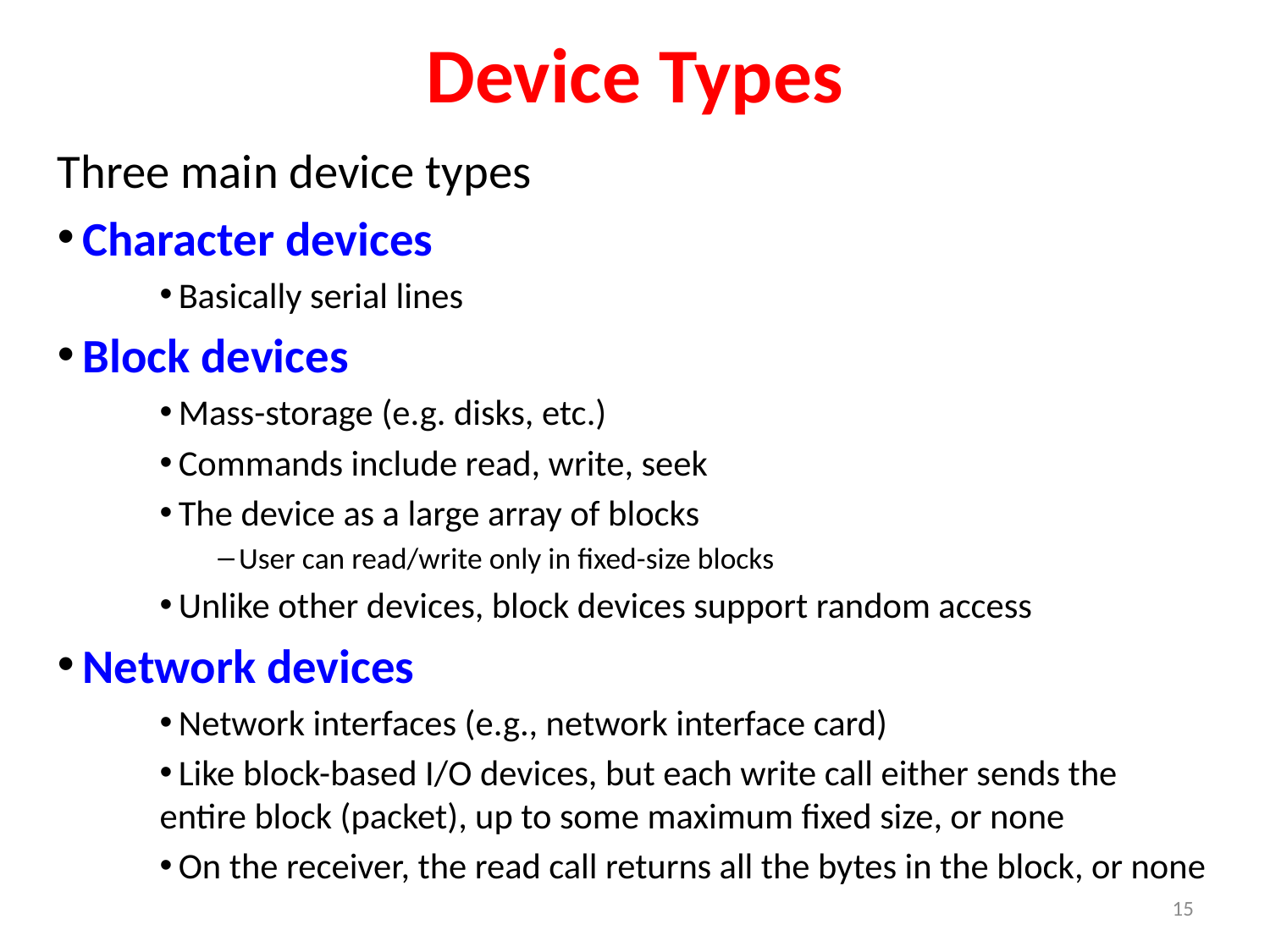

# Device Types
Three main device types
 Character devices
 Basically serial lines
 Block devices
 Mass-storage (e.g. disks, etc.)
 Commands include read, write, seek
 The device as a large array of blocks
 User can read/write only in fixed-size blocks
 Unlike other devices, block devices support random access
 Network devices
 Network interfaces (e.g., network interface card)
 Like block-based I/O devices, but each write call either sends the entire block (packet), up to some maximum fixed size, or none
 On the receiver, the read call returns all the bytes in the block, or none
15